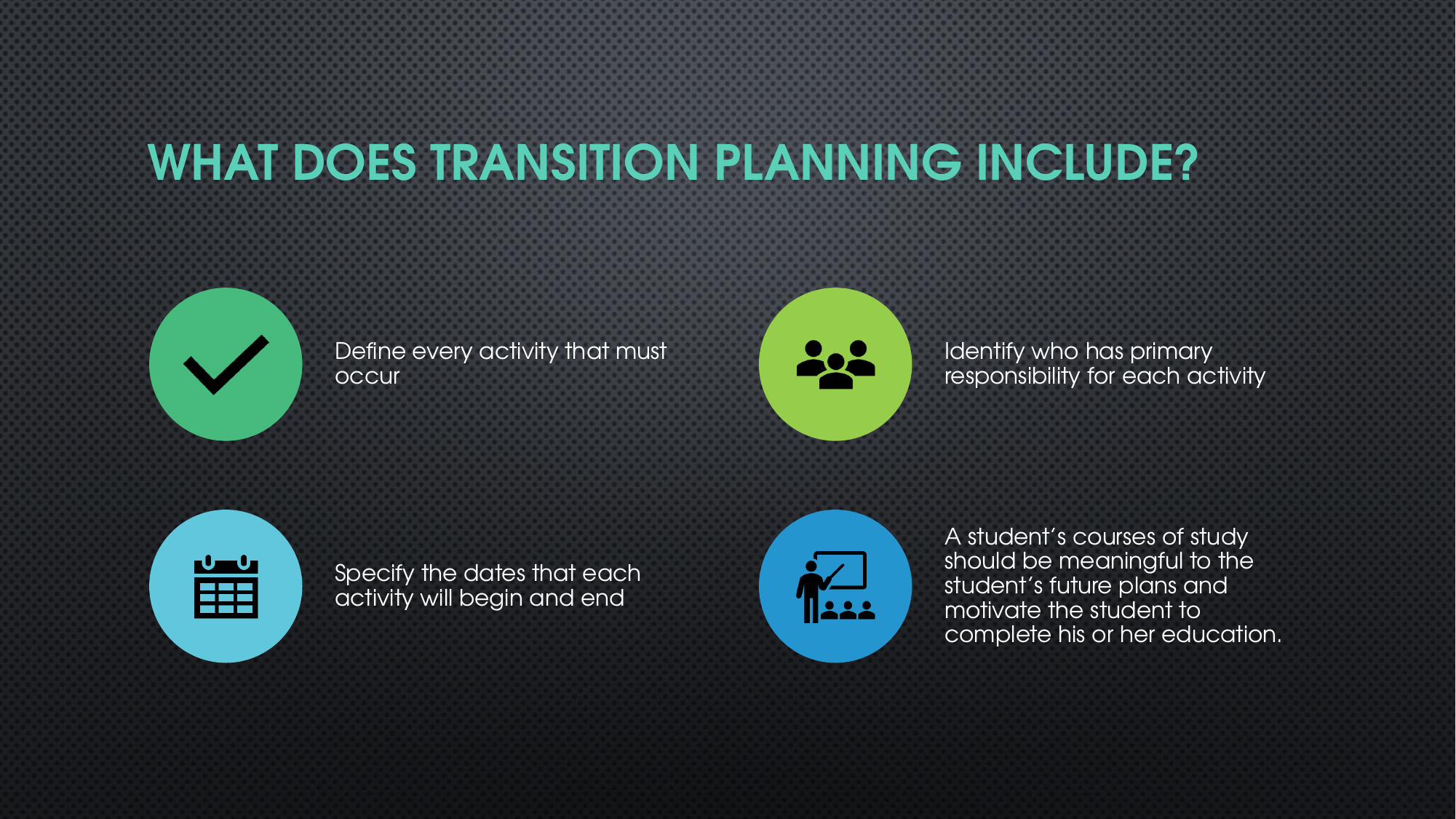

# What Does Transition Planning Include?
Define every activity that must occur
Identify who has primary responsibility for each activity
Specify the dates that each activity will begin and end
A student’s courses of study should be meaningful to the student’s future plans and motivate the student to complete his or her education.